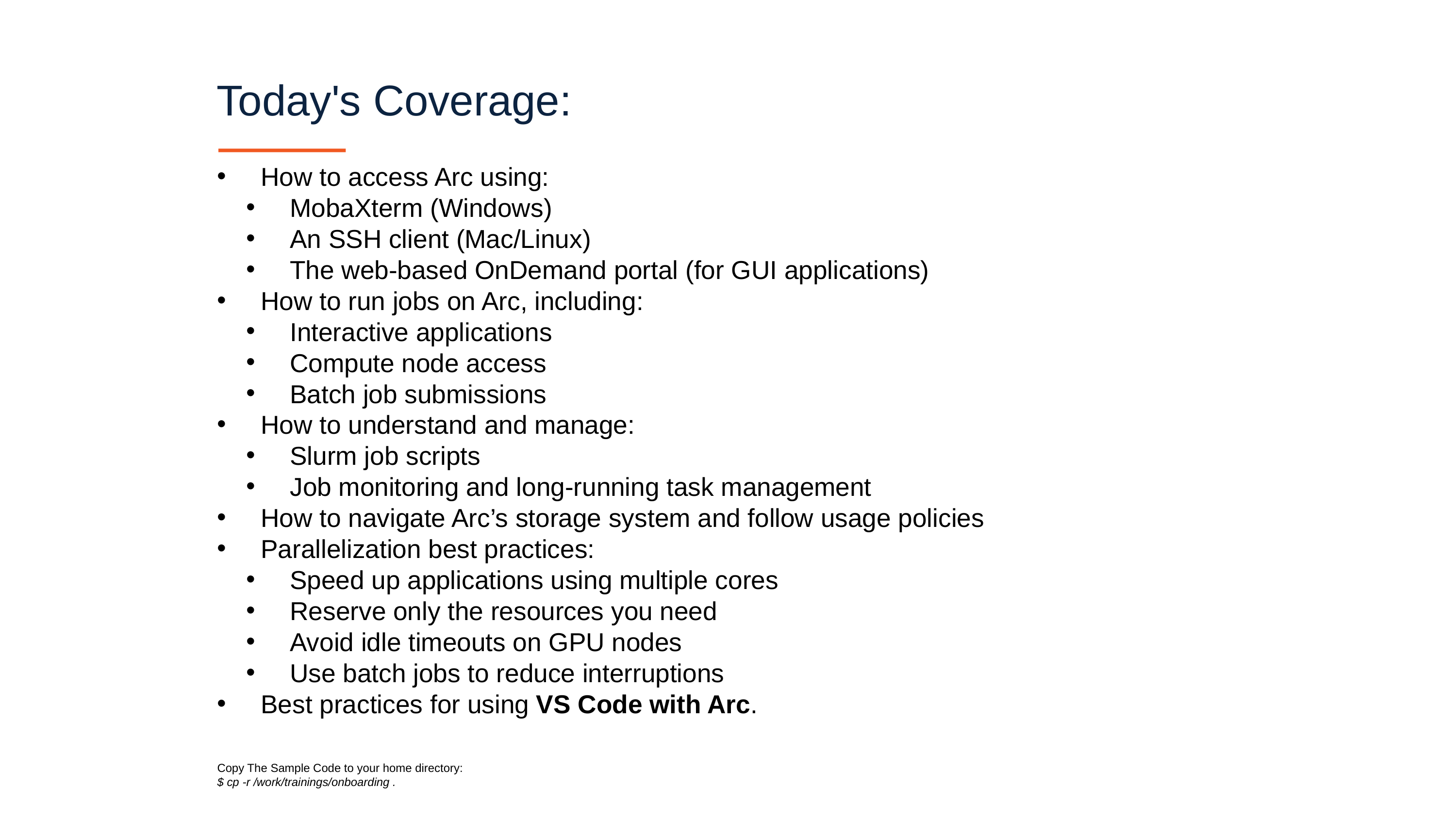

# Today's Coverage:

How to access Arc using:
MobaXterm (Windows)
An SSH client (Mac/Linux)
The web-based OnDemand portal (for GUI applications)
How to run jobs on Arc, including:
Interactive applications
Compute node access
Batch job submissions
How to understand and manage:
Slurm job scripts
Job monitoring and long-running task management
How to navigate Arc’s storage system and follow usage policies
Parallelization best practices:
Speed up applications using multiple cores
Reserve only the resources you need
Avoid idle timeouts on GPU nodes
Use batch jobs to reduce interruptions
Best practices for using VS Code with Arc.

Copy The Sample Code to your home directory:
$ cp -r /work/trainings/onboarding .

University Technology Solutions